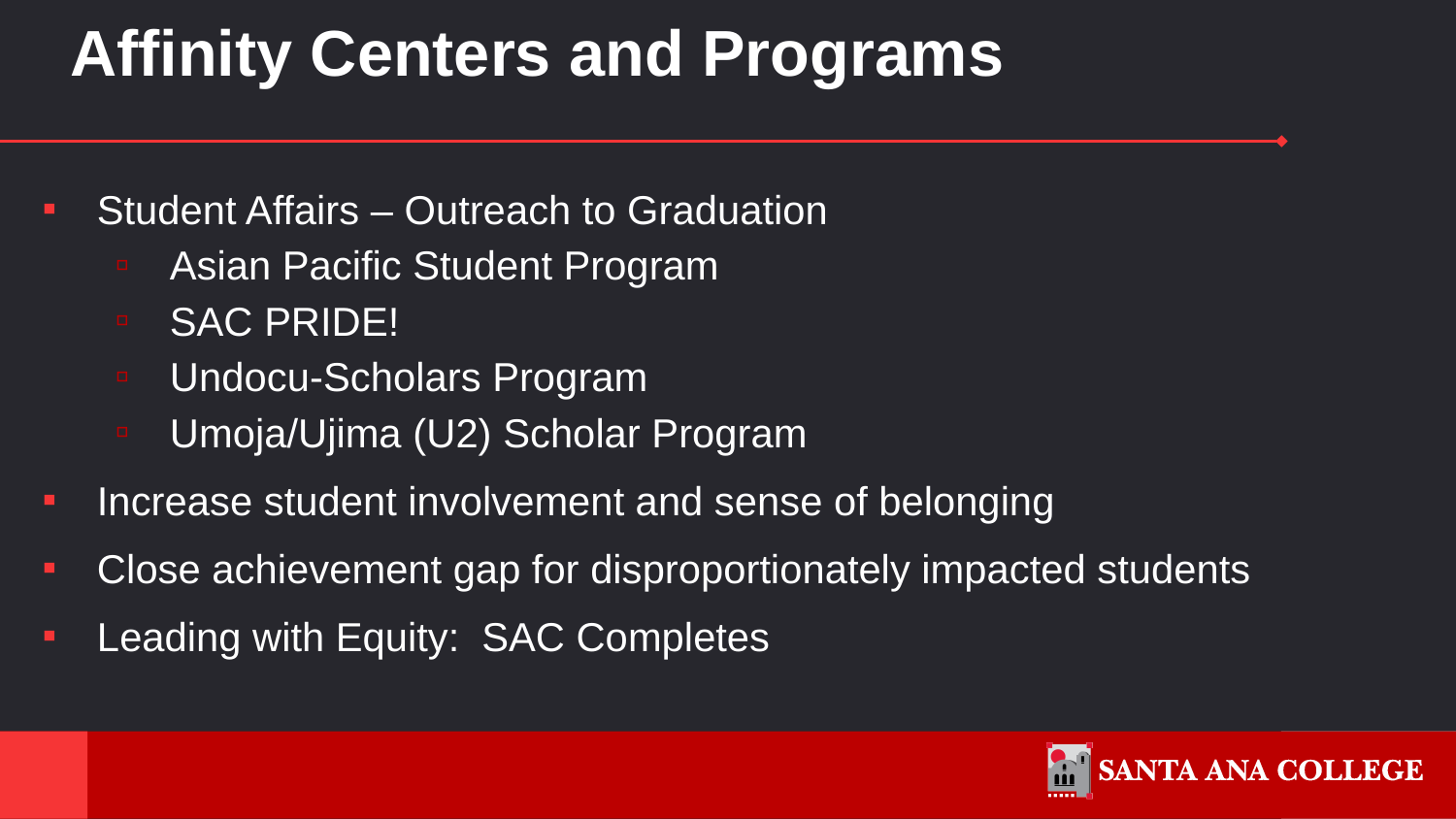

# Affinity Centers and Programs
Student Affairs – Outreach to Graduation
Asian Pacific Student Program
SAC PRIDE!
Undocu-Scholars Program
Umoja/Ujima (U2) Scholar Program
Increase student involvement and sense of belonging
Close achievement gap for disproportionately impacted students
Leading with Equity:  SAC Completes